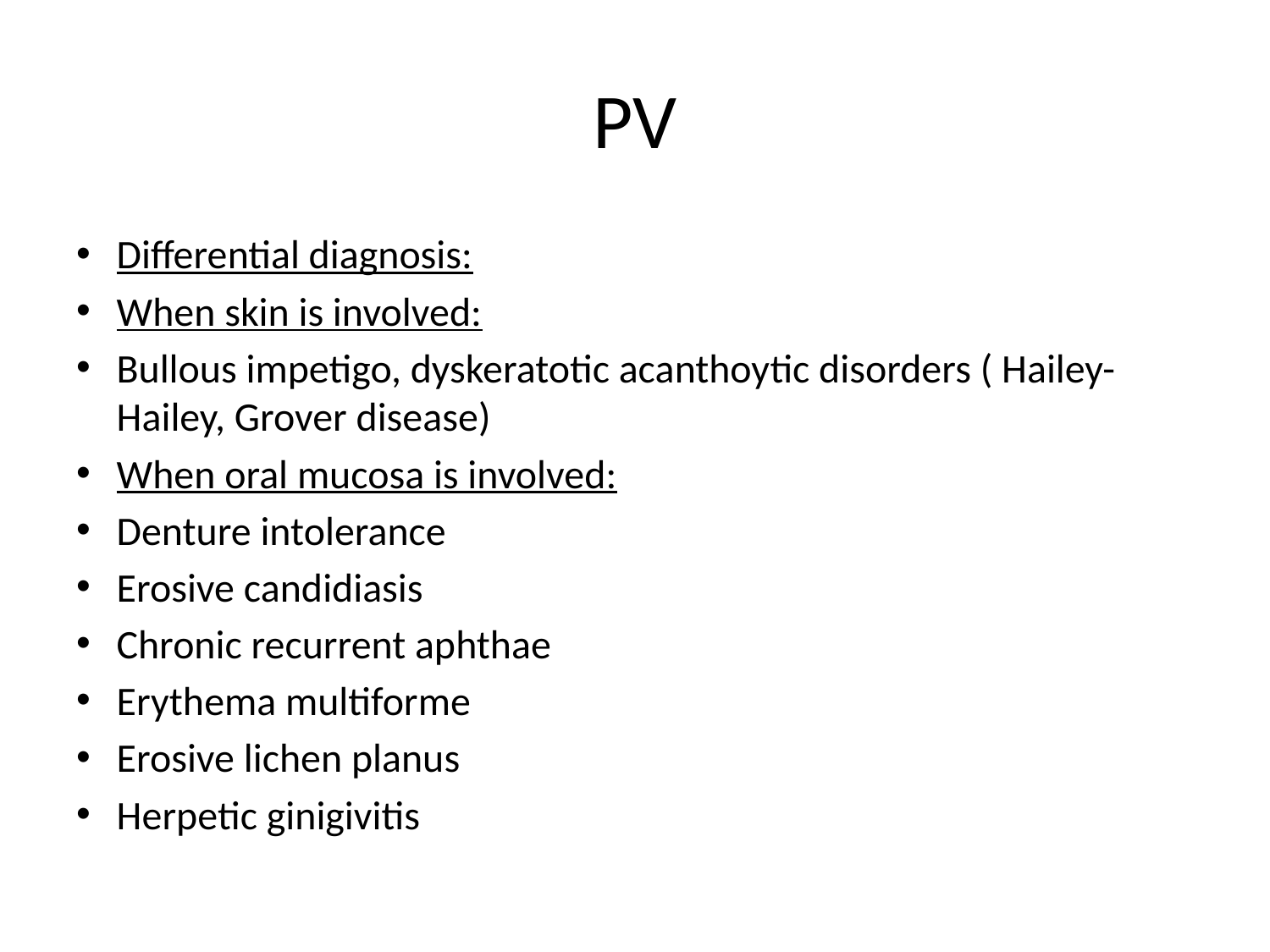

# PV
Differential diagnosis:
When skin is involved:
Bullous impetigo, dyskeratotic acanthoytic disorders ( Hailey-Hailey, Grover disease)
When oral mucosa is involved:
Denture intolerance
Erosive candidiasis
Chronic recurrent aphthae
Erythema multiforme
Erosive lichen planus
Herpetic ginigivitis